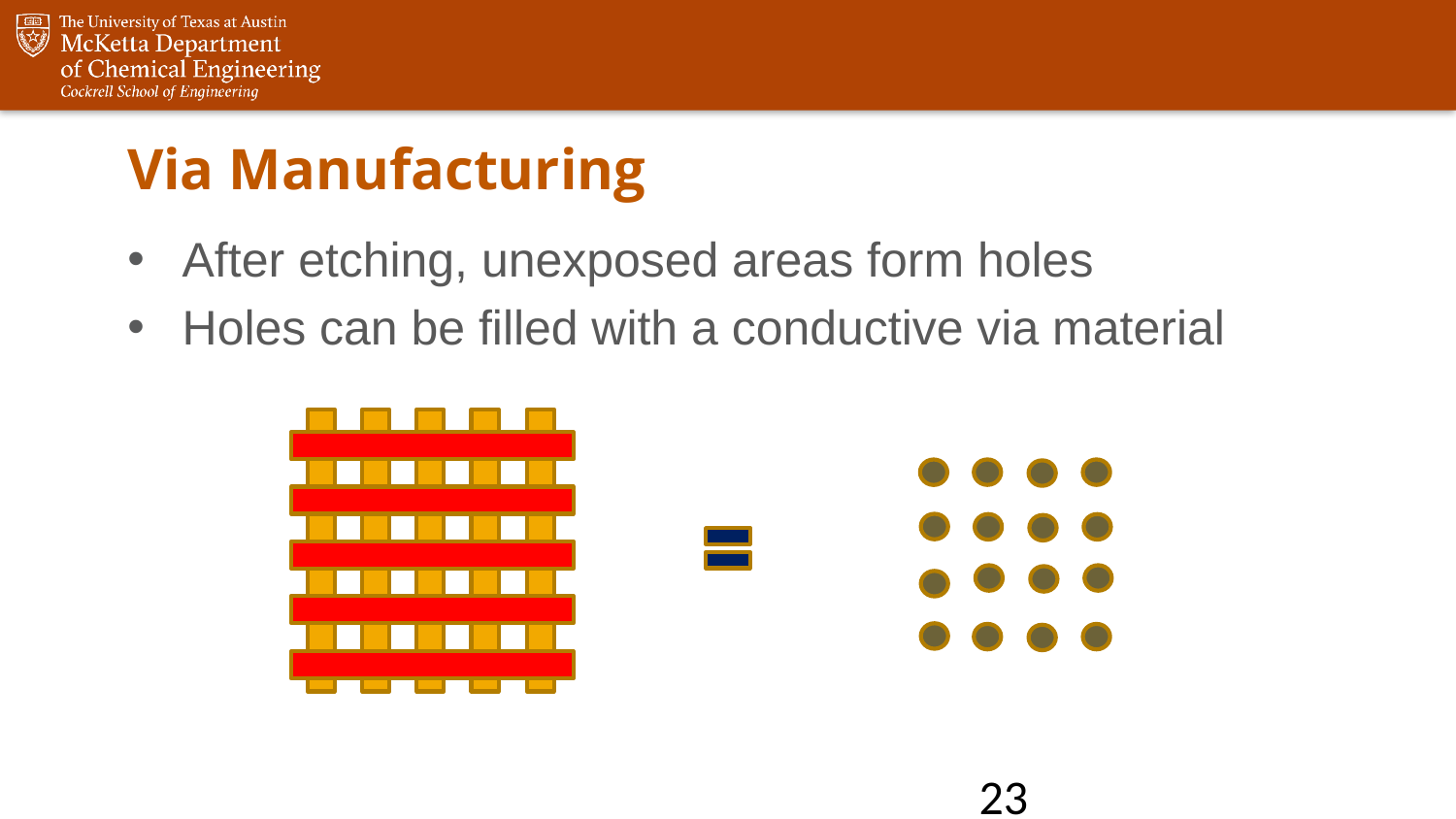

# Via Manufacturing
After etching, unexposed areas form holes
Holes can be filled with a conductive via material

23